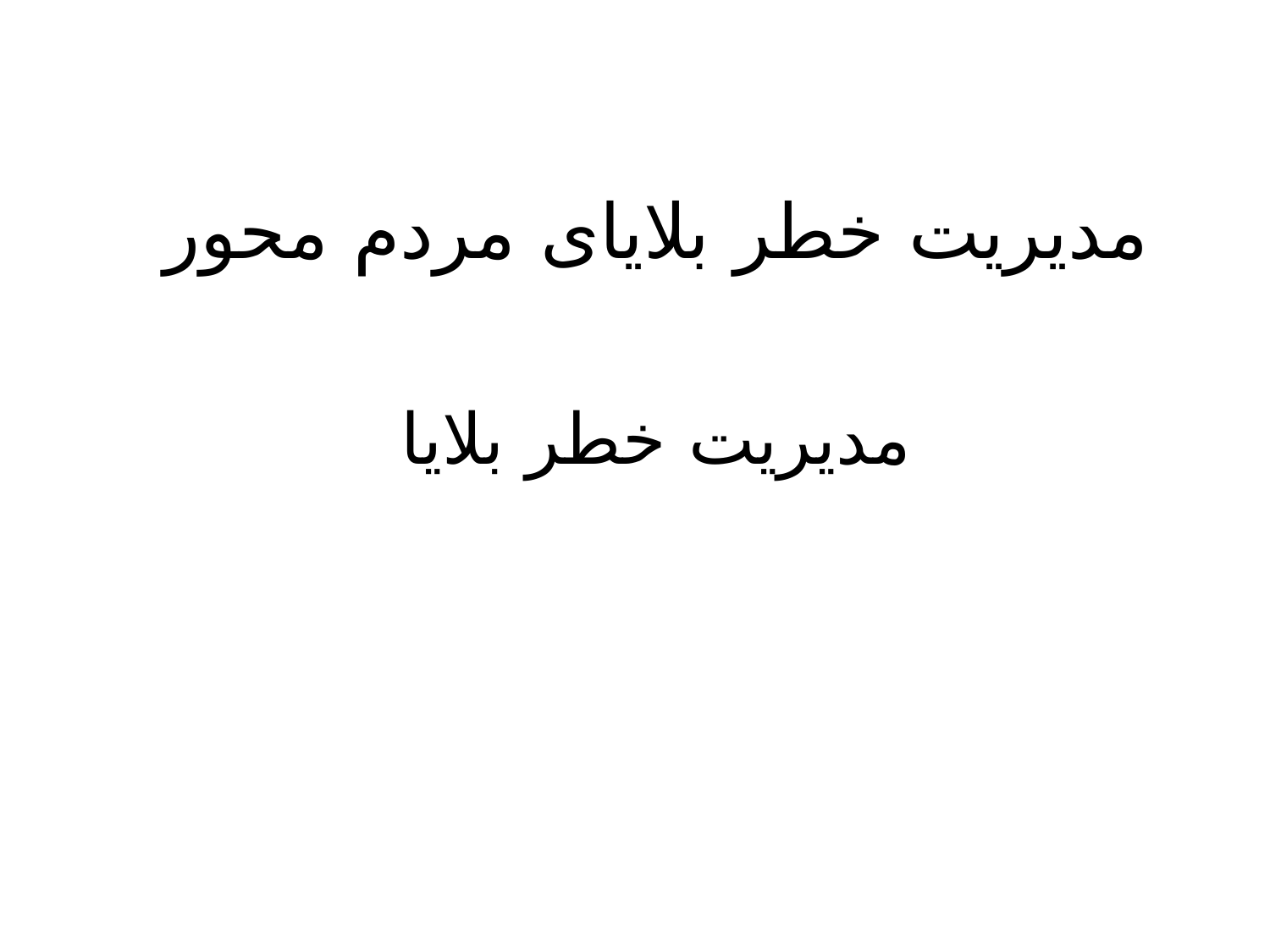

مدیریت خطر بلایای مردم محور

مدیریت خطر بلایا